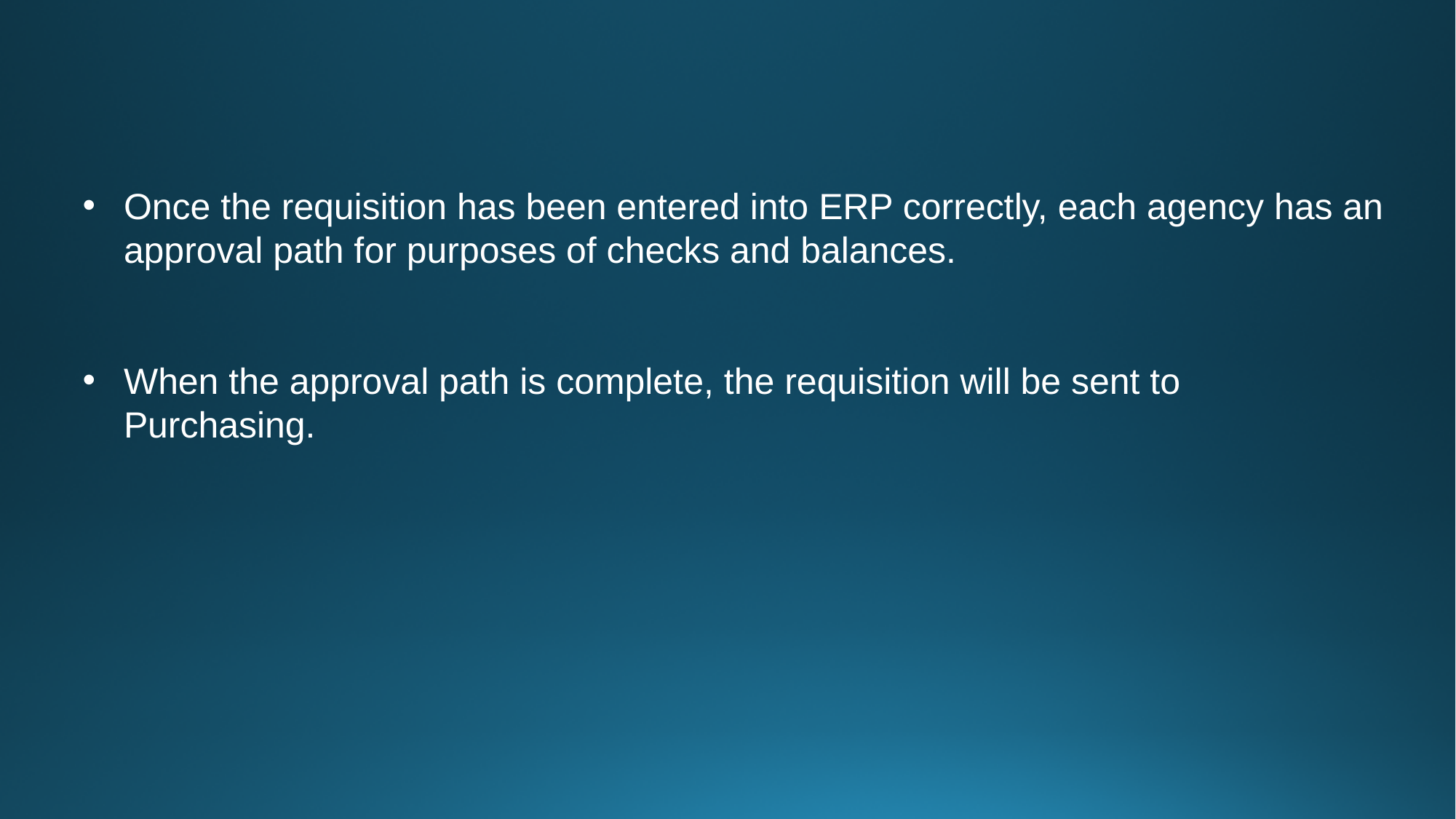

Once the requisition has been entered into ERP correctly, each agency has an approval path for purposes of checks and balances.

When the approval path is complete, the requisition will be sent to Purchasing.